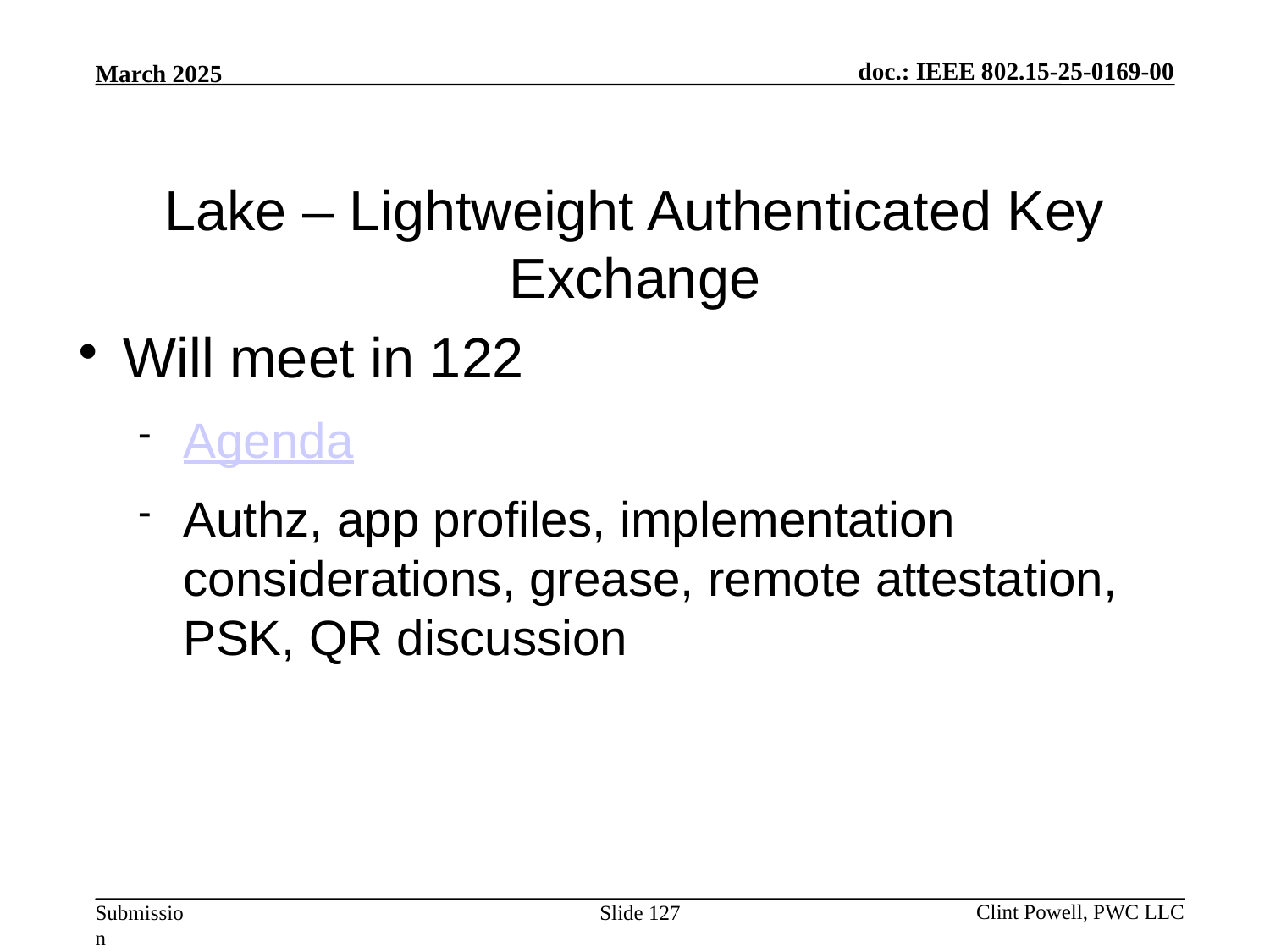

# Lake – Lightweight Authenticated Key Exchange
Will meet in 122
Agenda
Authz, app profiles, implementation considerations, grease, remote attestation, PSK, QR discussion
Slide 127